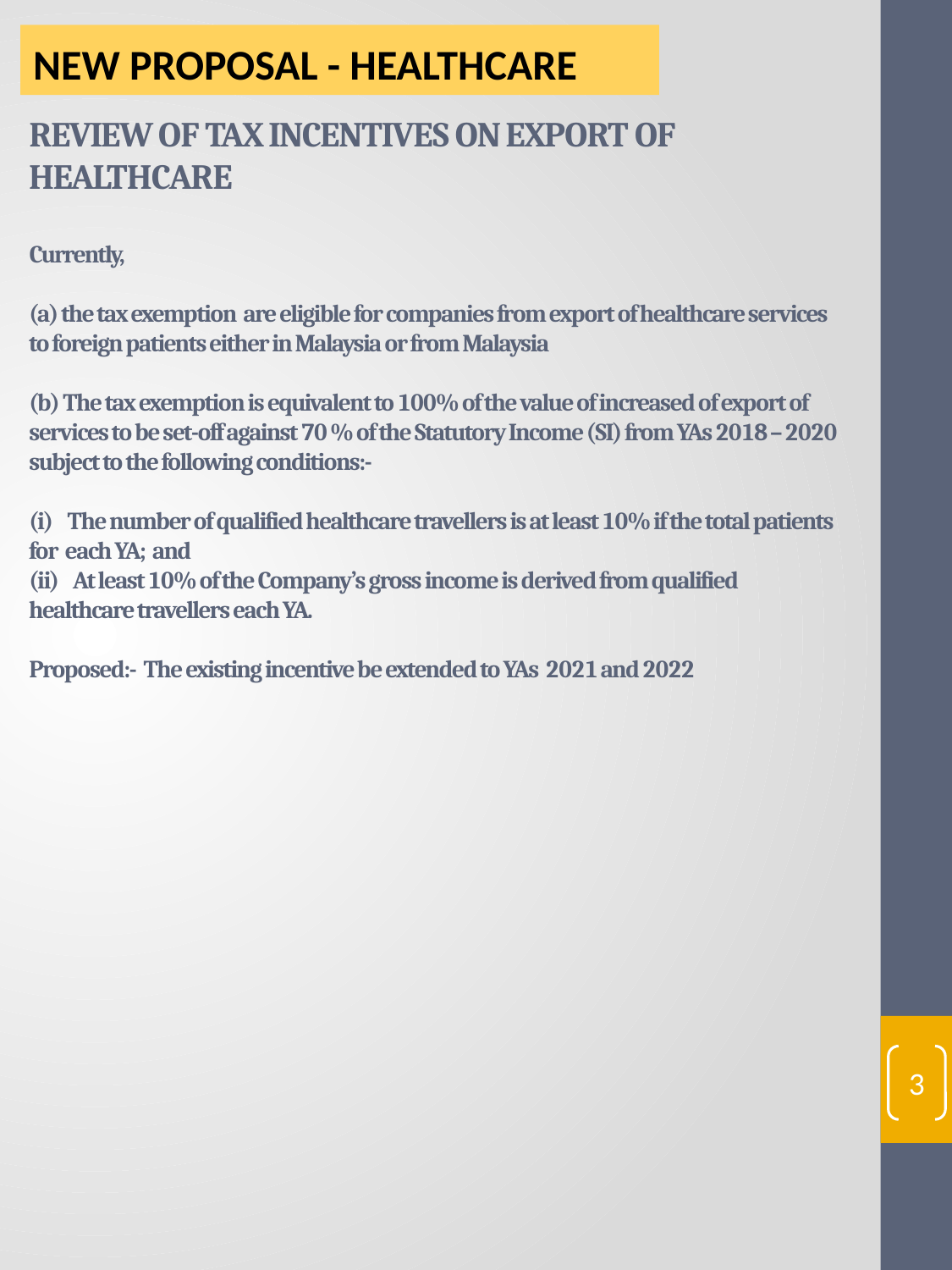

NEW PROPOSAL - HEALTHCARE
# REVIEW OF TAX INCENTIVES ON EXPORT OF HEALTHCARE Currently, (a) the tax exemption  are eligible for companies from export of healthcare services to foreign patients either in Malaysia or from Malaysia (b) The tax exemption is equivalent to 100% of the value of increased of export of services to be set-off against 70 % of the Statutory Income (SI) from YAs 2018 – 2020 subject to the following conditions:- (i)    The number of qualified healthcare travellers is at least 10% if the total patients for  each YA;  and (ii)    At least 10% of the Company’s gross income is derived from qualified healthcare travellers each YA. Proposed:-  The existing incentive be extended to YAs  2021 and 2022
3